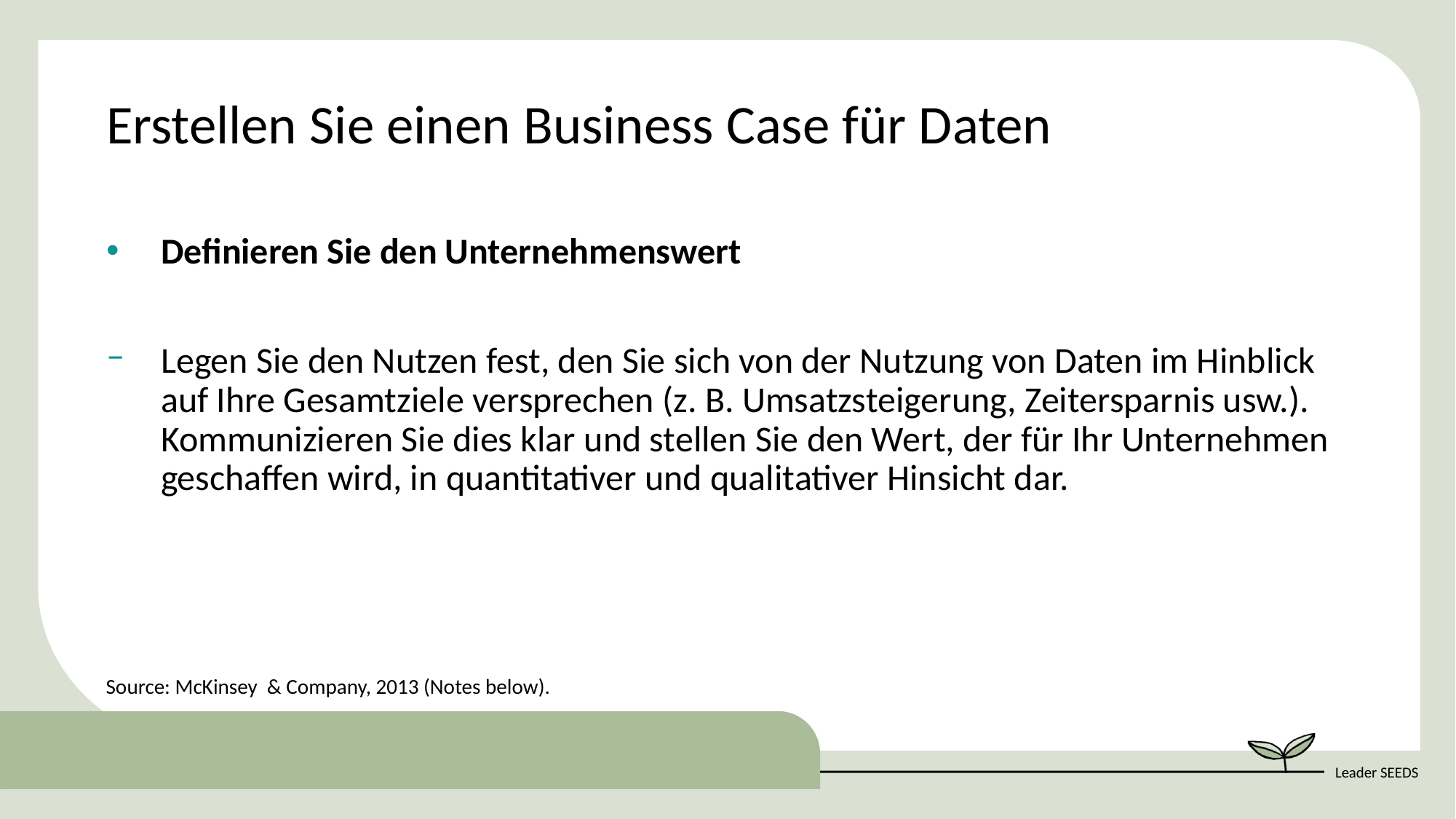

Erstellen Sie einen Business Case für Daten

Definieren Sie den Unternehmenswert

Legen Sie den Nutzen fest, den Sie sich von der Nutzung von Daten im Hinblick auf Ihre Gesamtziele versprechen (z. B. Umsatzsteigerung, Zeitersparnis usw.). Kommunizieren Sie dies klar und stellen Sie den Wert, der für Ihr Unternehmen geschaffen wird, in quantitativer und qualitativer Hinsicht dar.

Source: McKinsey  & Company, 2013 (Notes below).